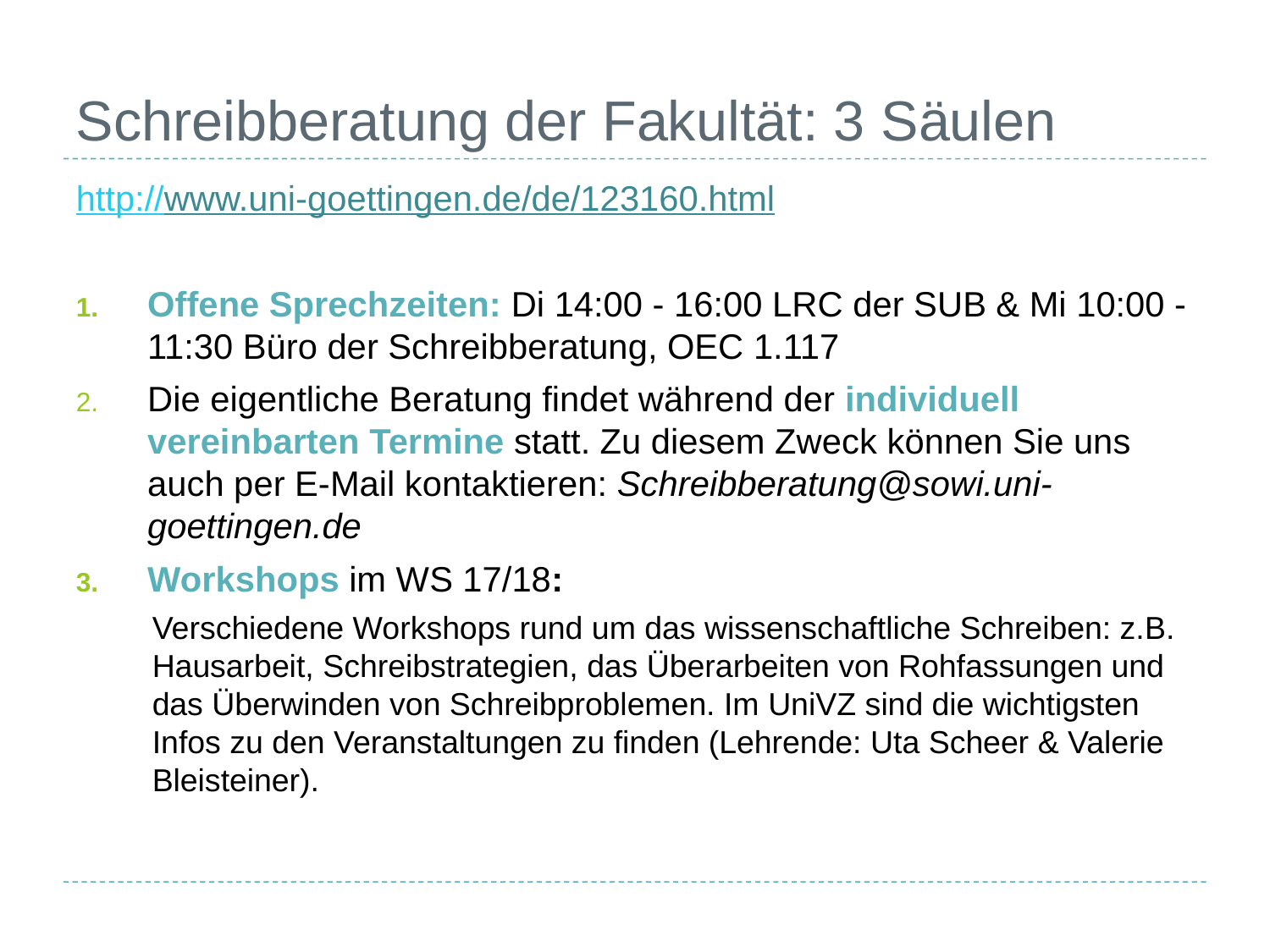

# Schreibberatung der Fakultät: 3 Säulen
http://www.uni-goettingen.de/de/123160.html

Offene Sprechzeiten: Di 14:00 - 16:00 LRC der SUB & Mi 10:00 - 11:30 Büro der Schreibberatung, OEC 1.117
Die eigentliche Beratung findet während der individuell vereinbarten Termine statt. Zu diesem Zweck können Sie uns auch per E-Mail kontaktieren: Schreibberatung@sowi.uni-goettingen.de
Workshops im WS 17/18:
Verschiedene Workshops rund um das wissenschaftliche Schreiben: z.B. Hausarbeit, Schreibstrategien, das Überarbeiten von Rohfassungen und das Überwinden von Schreibproblemen. Im UniVZ sind die wichtigsten Infos zu den Veranstaltungen zu finden (Lehrende: Uta Scheer & Valerie Bleisteiner).